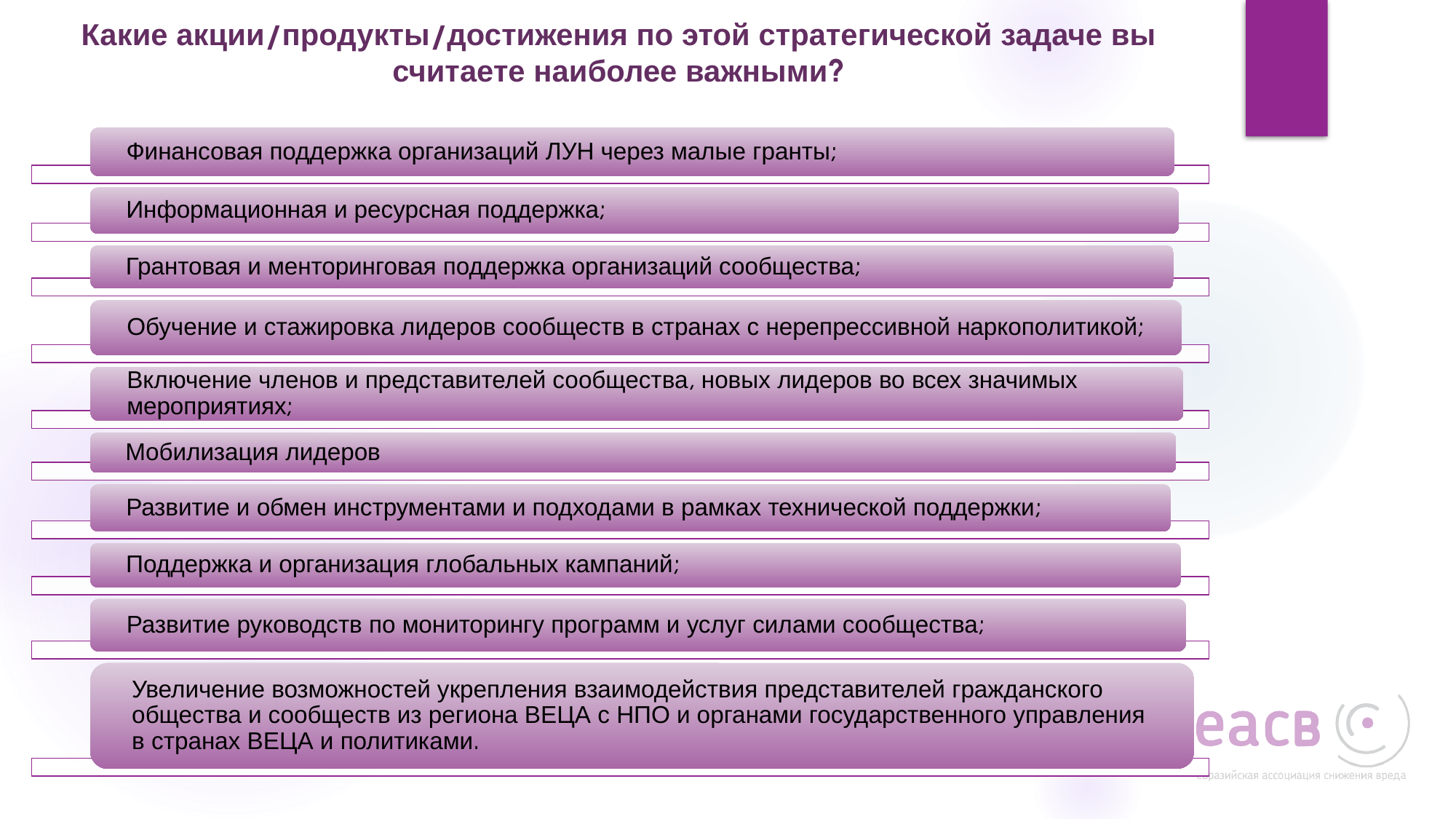

# Какие акции/продукты/достижения по этой стратегической задаче вы считаете наиболее важными?
Финансовая поддержка организаций ЛУН через малые гранты;
Информационная и ресурсная поддержка;
Грантовая и менторинговая поддержка организаций сообщества;
Обучение и стажировка лидеров сообществ в странах с нерепрессивной наркополитикой;
Включение членов и представителей сообщества, новых лидеров во всех значимых мероприятиях;
Мобилизация лидеров
Развитие и обмен инструментами и подходами в рамках технической поддержки;
Поддержка и организация глобальных кампаний;
Развитие руководств по мониторингу программ и услуг силами сообщества;
Увеличение возможностей укрепления взаимодействия представителей гражданского общества и сообществ из региона ВЕЦА с НПО и органами государственного управления в странах ВЕЦА и политиками.